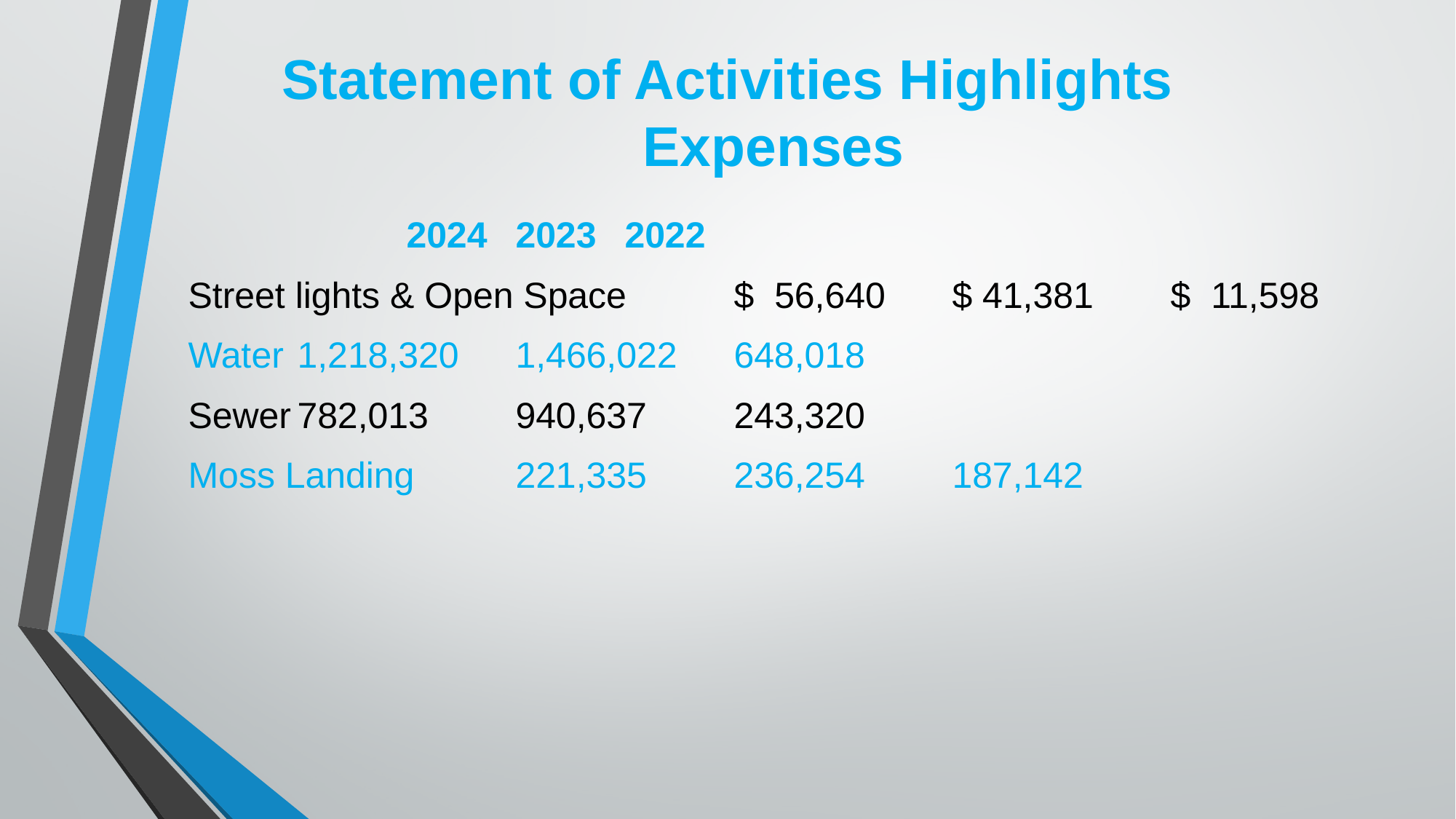

# Statement of Activities Highlights Expenses

		2024	2023	2022
Street lights & Open Space	$  56,640	$ 41,381 	$  11,598
Water	1,218,320	1,466,022	648,018
Sewer	782,013	940,637	243,320
Moss Landing	221,335	236,254	187,142